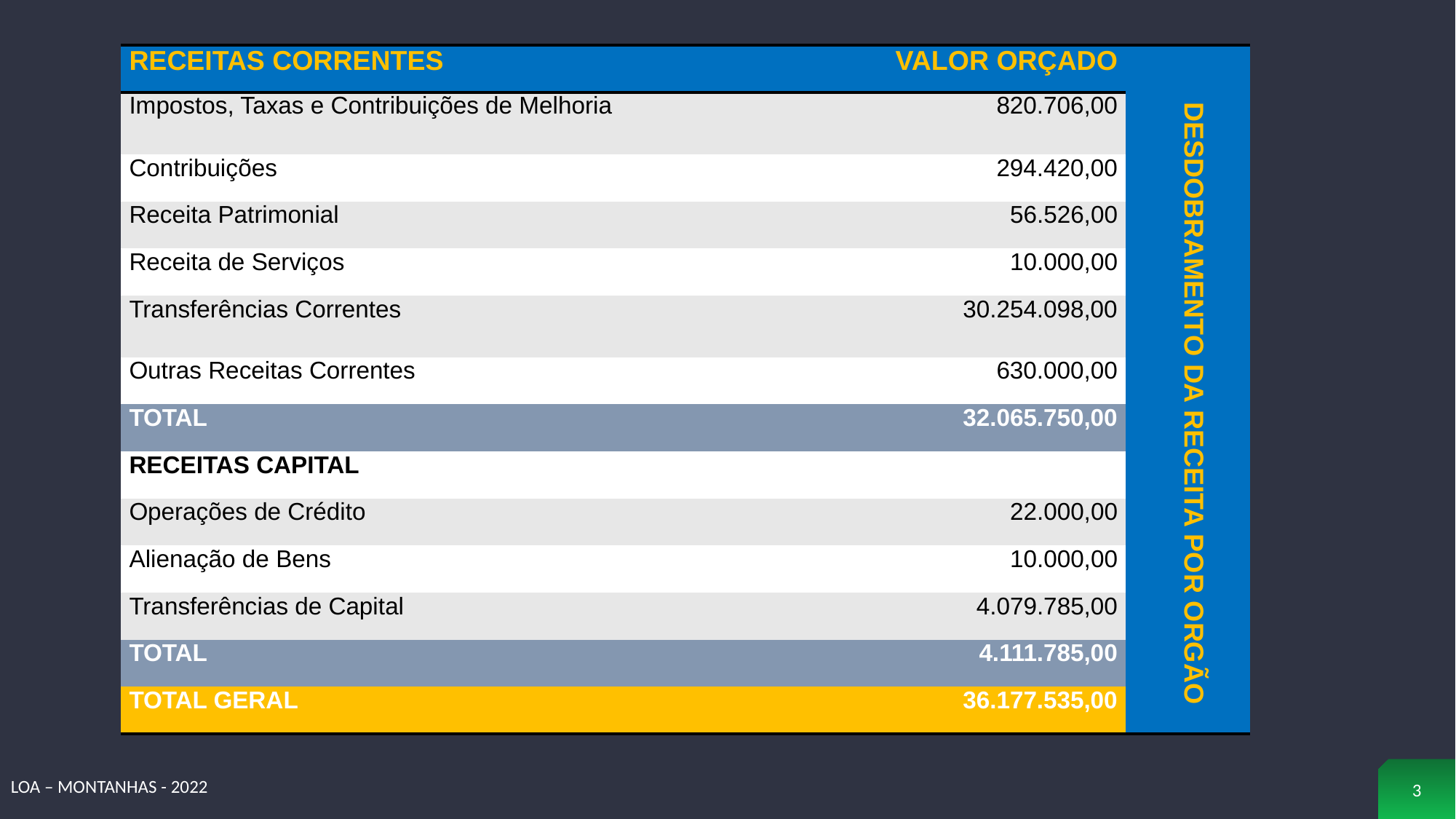

| RECEITAS CORRENTES | VALOR ORÇADO |  |
| --- | --- | --- |
| Impostos, Taxas e Contribuições de Melhoria | 820.706,00 |  |
| Contribuições | 294.420,00 |  |
| Receita Patrimonial | 56.526,00 |  |
| Receita de Serviços | 10.000,00 |  |
| Transferências Correntes | 30.254.098,00 |  |
| Outras Receitas Correntes | 630.000,00 |  |
| TOTAL | 32.065.750,00 |  |
| RECEITAS CAPITAL |  |  |
| Operações de Crédito | 22.000,00 |  |
| Alienação de Bens | 10.000,00 |  |
| Transferências de Capital | 4.079.785,00 |  |
| TOTAL | 4.111.785,00 |  |
| TOTAL GERAL | 36.177.535,00 |  |
DESDOBRAMENTO DA RECEITA POR ORGÃO
3
LOA – MONTANHAS - 2022